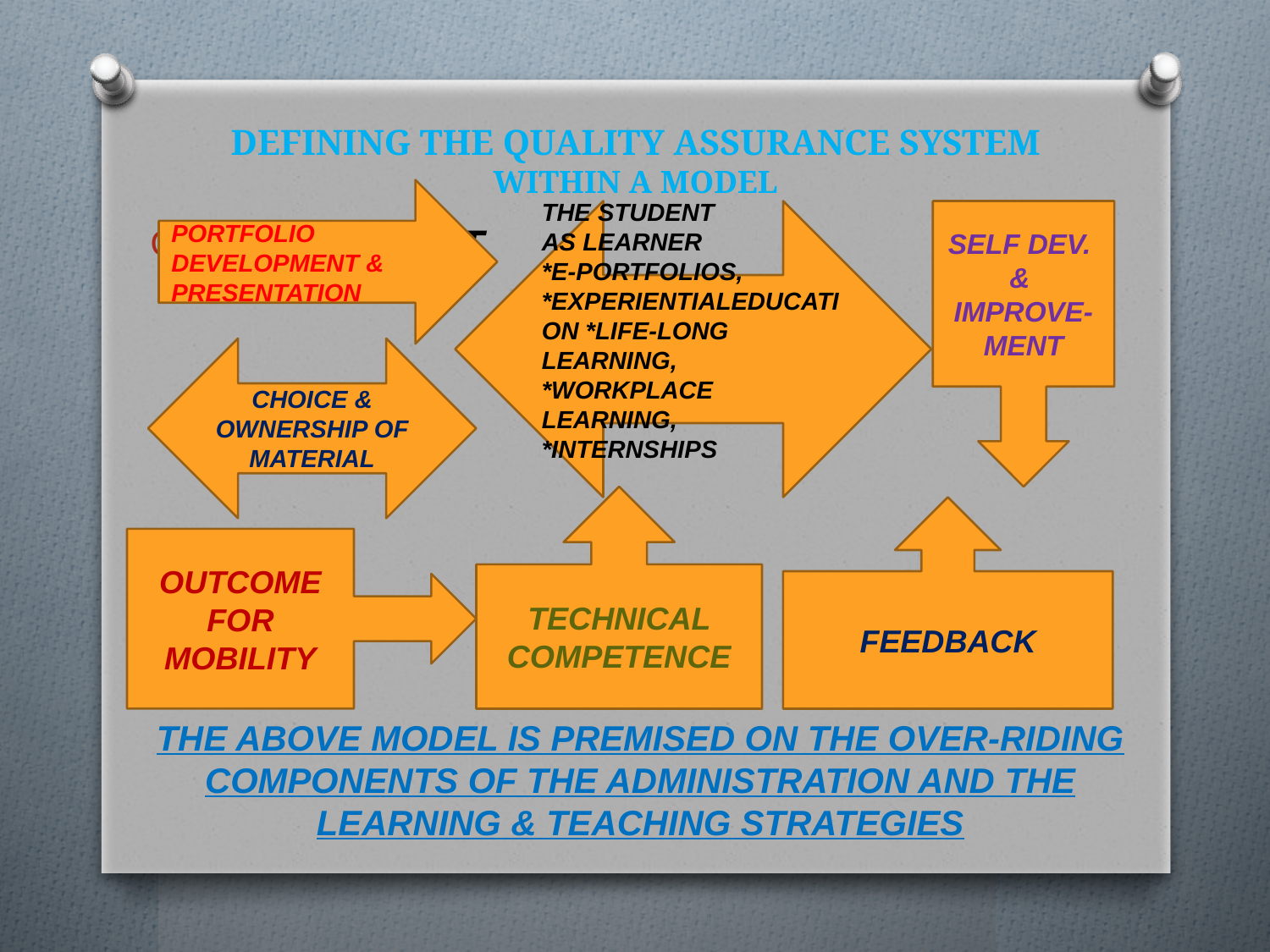

# DEFINING THE QUALITY ASSURANCE SYSTEM WITHIN A MODEL
PORTFOLIO DEVELOPMENT & PRESENTATION
THE STUDENT
AS LEARNER
*E-PORTFOLIOS, *EXPERIENTIALEDUCATION *LIFE-LONG LEARNING, *WORKPLACE LEARNING, *INTERNSHIPS

SELF DEV.
&
IMPROVE-MENT
THE STUDENT

     C

THE ABOVE MODEL IS PREMISED ON THE OVER-RIDING COMPONENTS OF THE ADMINISTRATION AND THE LEARNING & TEACHING STRATEGIES

CHOICE & OWNERSHIP OF MATERIAL
TECHNICAL COMPETENCE
FEEDBACK
OUTCOME FOR MOBILITY